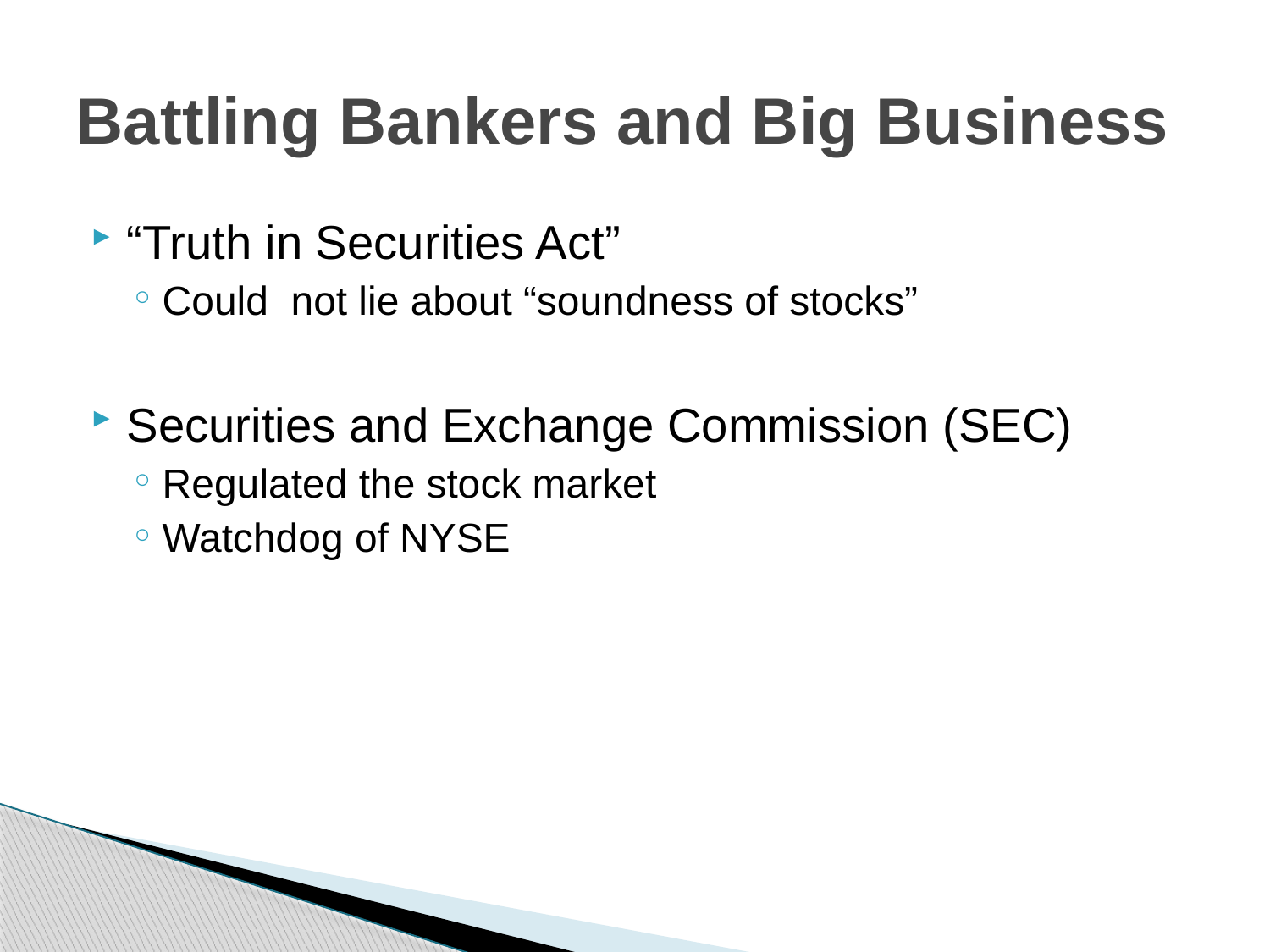

# Battling Bankers and Big Business
“Truth in Securities Act”
Could  not lie about “soundness of stocks”

Securities and Exchange Commission (SEC)
Regulated the stock market
Watchdog of NYSE